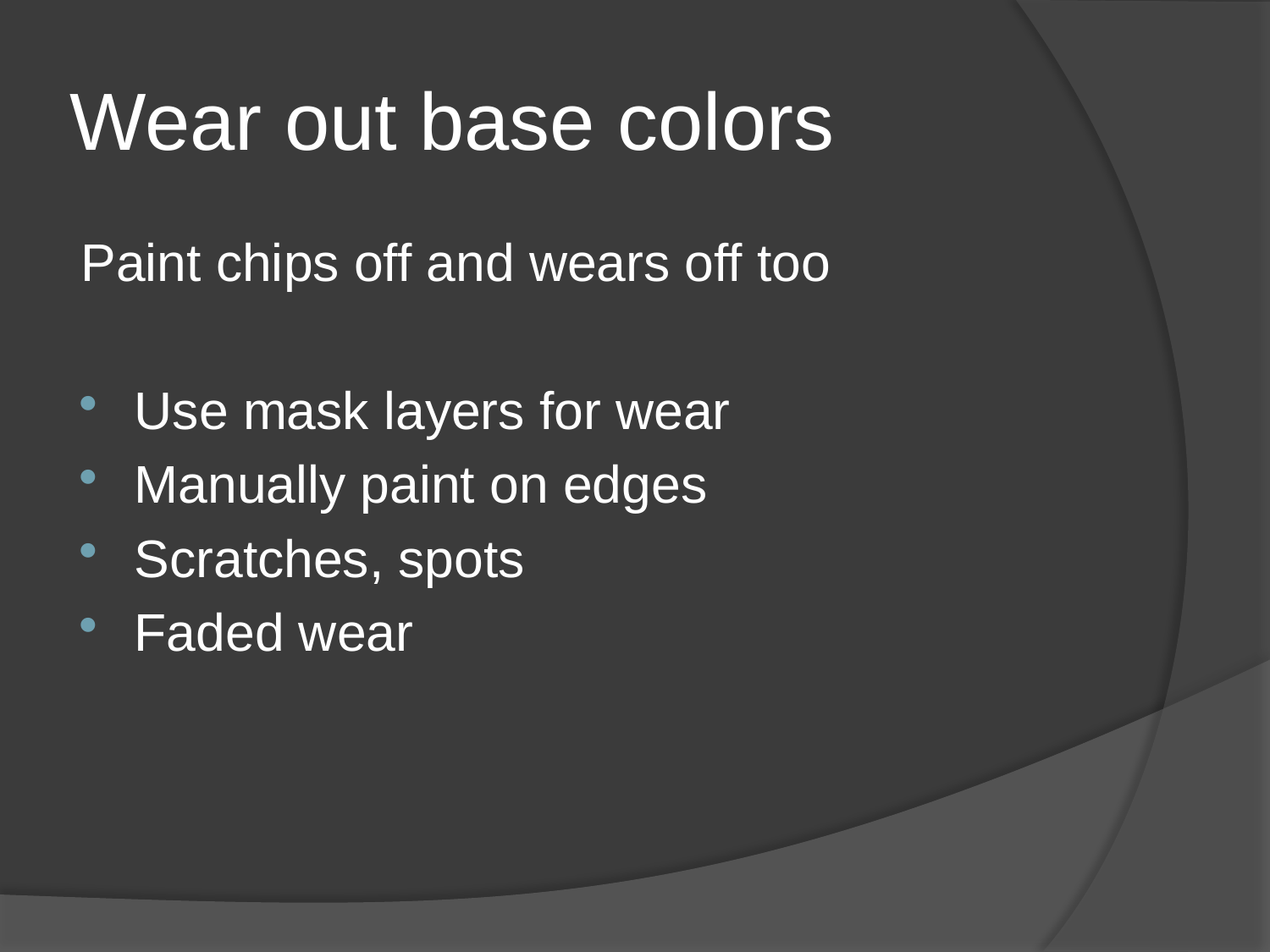

# Wear out base colors
Paint chips off and wears off too

Use mask layers for wear
Manually paint on edges
Scratches, spots
Faded wear